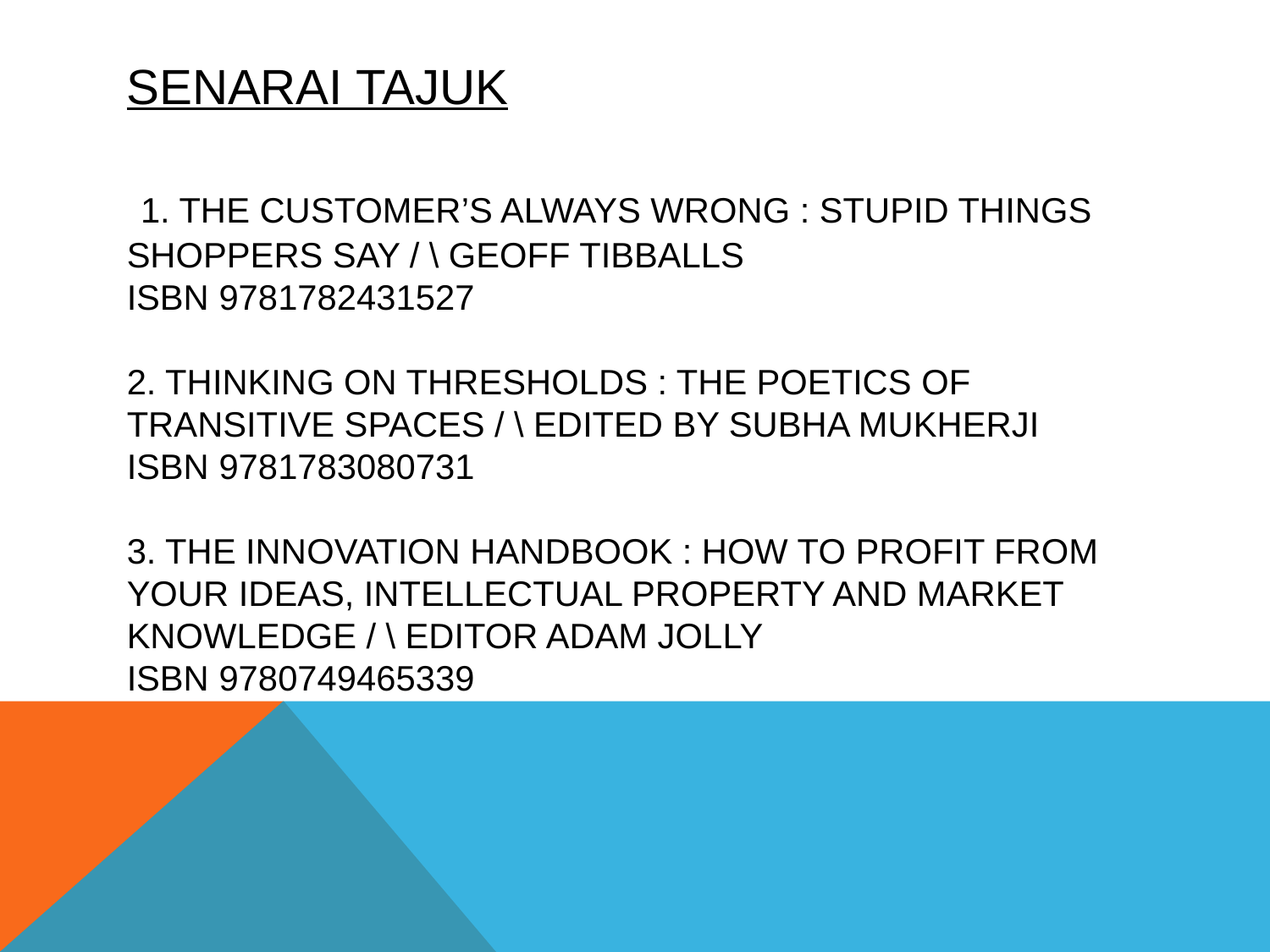

# SENARAI TAJUK 1. THE CUSTOMER’S ALWAYS WRONG : STUPID THINGS SHOPPERS SAY / \ GEOFF TIBBALLS ISBN 9781782431527 2. THINKING ON THRESHOLDS : THE POETICS OF TRANSITIVE SPACES / \ EDITED BY SUBHA MUKHERJI ISBN 9781783080731 3. THE INNOVATION HANDBOOK : HOW TO PROFIT FROM YOUR IDEAS, INTELLECTUAL PROPERTY AND MARKET KNOWLEDGE / \ EDITOR ADAM JOLLY ISBN 9780749465339